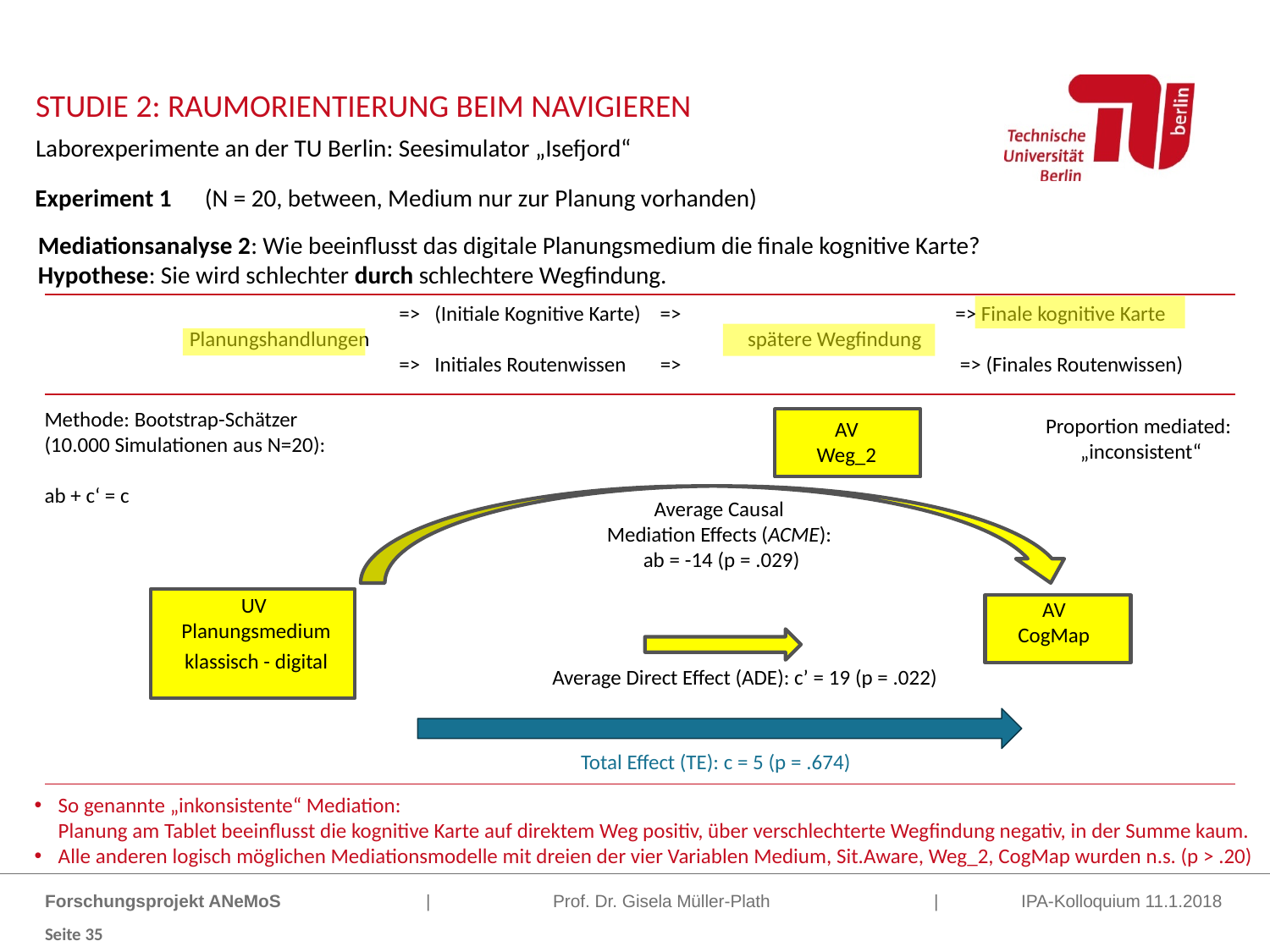

Studie 2: Raumorientierung beim Navigieren
Laborexperimente an der TU Berlin: Seesimulator „Isefjord“
Experiment 1      (N = 20, between, Medium nur zur Planung vorhanden)
Mediationsanalyse 2: Wie beeinflusst das digitale Planungsmedium die finale kognitive Karte?
Hypothese: Sie wird schlechter durch schlechtere Wegfindung.

	                 =>   (Initiale Kognitive Karte)    => 		                           => Finale kognitive Karte
Planungshandlungen                                                                              spätere Wegfindung
	                 =>   Initiales Routenwissen       =>  		                            => (Finales Routenwissen)

Methode: Bootstrap-Schätzer
(10.000 Simulationen aus N=20):
ab + c‘ = c
Proportion mediated:
„inconsistent“

AV
Weg_2

Average Causal
Mediation Effects (ACME):
ab = -14 (p = .029)
UV
Planungsmedium
klassisch - digital

AV
CogMap

Average Direct Effect (ADE): c’ = 19 (p = .022)

Total Effect (TE): c = 5 (p = .674)
So genannte „inkonsistente“ Mediation:
Planung am Tablet beeinflusst die kognitive Karte auf direktem Weg positiv, über verschlechterte Wegfindung negativ, in der Summe kaum.
Alle anderen logisch möglichen Mediationsmodelle mit dreien der vier Variablen Medium, Sit.Aware, Weg_2, CogMap wurden n.s. (p > .20)

Forschungsprojekt ANeMoS  		| 	Prof. Dr. Gisela Müller-Plath 		|                 IPA-Kolloquium 11.1.2018
Seite 35